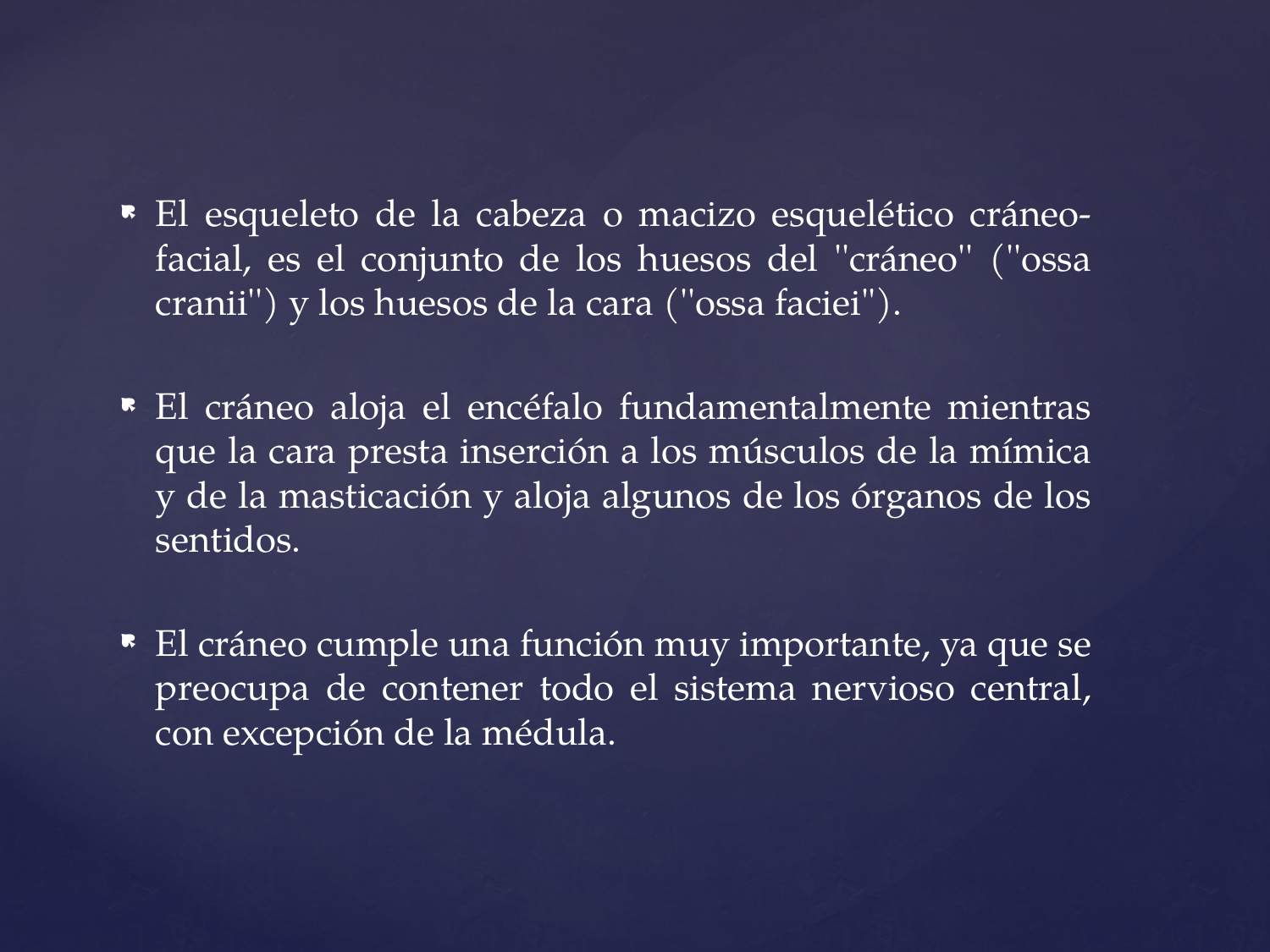

El esqueleto de la cabeza o macizo esquelético cráneo-facial, es el conjunto de los huesos del ''cráneo'' (''ossa cranii'') y los huesos de la cara (''ossa faciei'').

El cráneo aloja el encéfalo fundamentalmente mientras que la cara presta inserción a los músculos de la mímica y de la masticación y aloja algunos de los órganos de los sentidos.

El cráneo cumple una función muy importante, ya que se preocupa de contener todo el sistema nervioso central, con excepción de la médula.